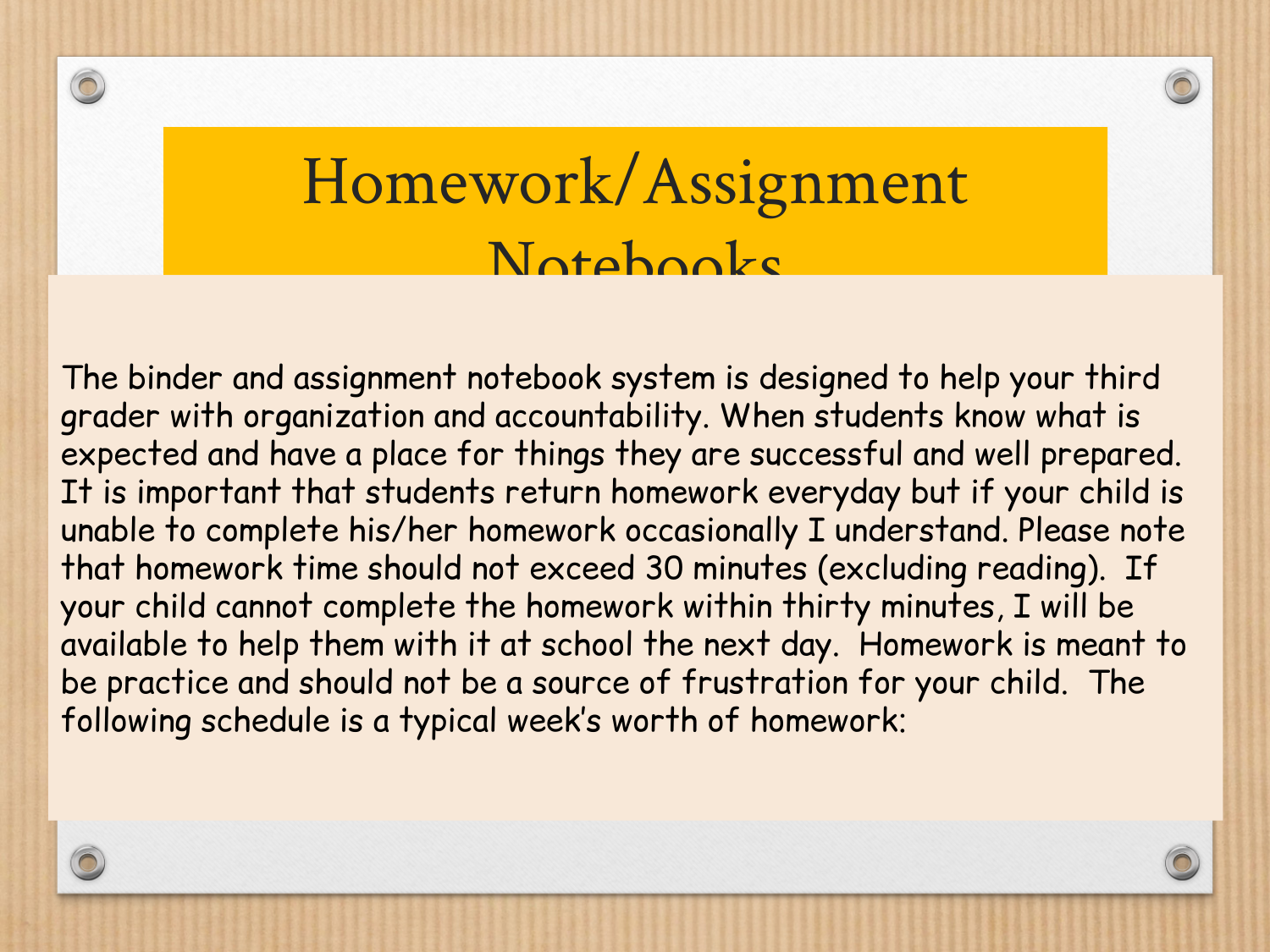

# Homework/Assignment Notebooks

The binder and assignment notebook system is designed to help your third grader with organization and accountability. When students know what is expected and have a place for things they are successful and well prepared.
It is important that students return homework everyday but if your child is unable to complete his/her homework occasionally I understand. Please note that homework time should not exceed 30 minutes (excluding reading).  If your child cannot complete the homework within thirty minutes, I will be available to help them with it at school the next day.  Homework is meant to be practice and should not be a source of frustration for your child.  The following schedule is a typical week’s worth of homework: